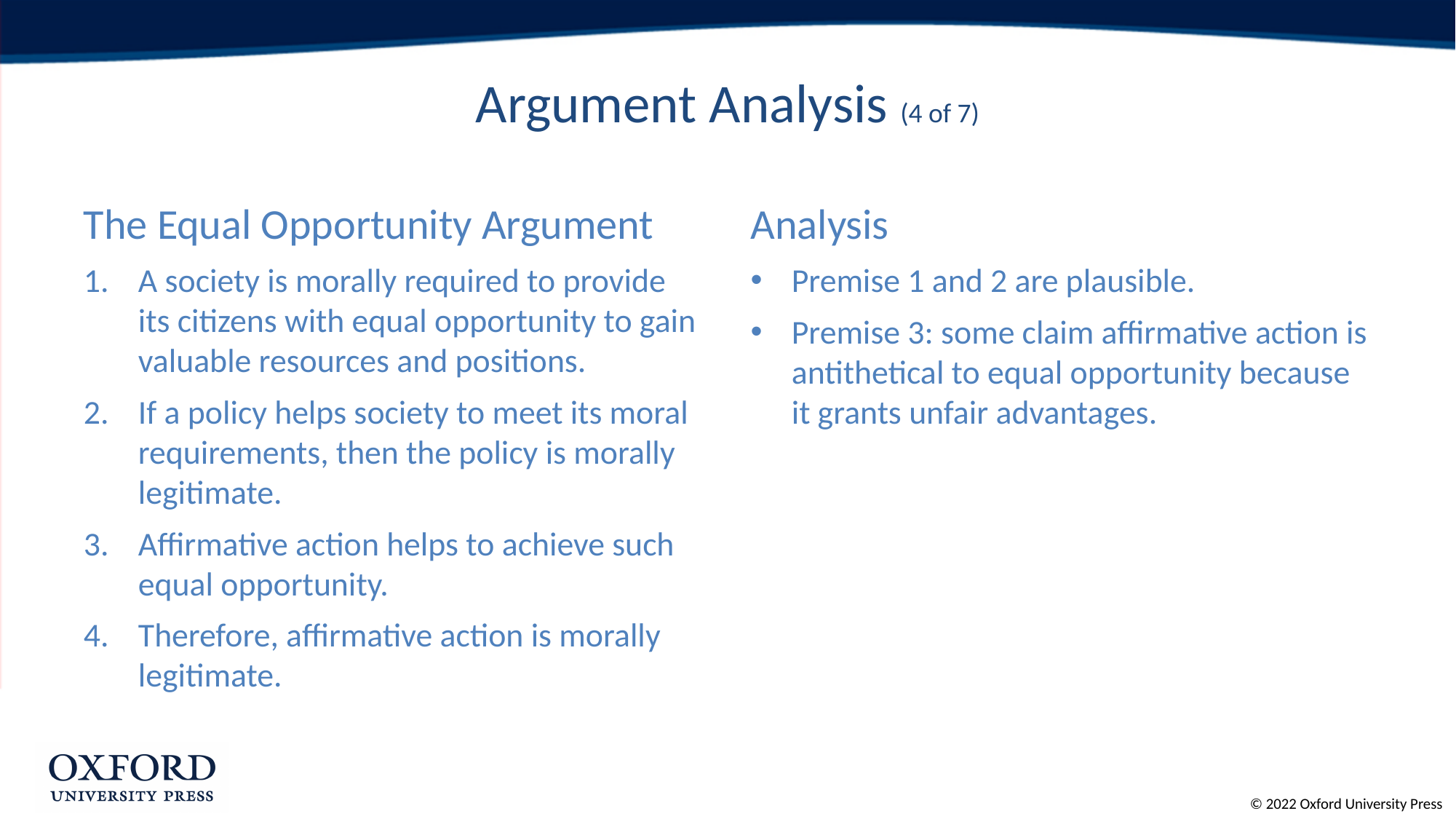

# Argument Analysis (4 of 7)
The Equal Opportunity Argument
A society is morally required to provide its citizens with equal opportunity to gain valuable resources and positions.
If a policy helps society to meet its moral requirements, then the policy is morally legitimate.
Affirmative action helps to achieve such equal opportunity.
Therefore, affirmative action is morally legitimate.

Analysis
Premise 1 and 2 are plausible.
Premise 3: some claim affirmative action is antithetical to equal opportunity because it grants unfair advantages.